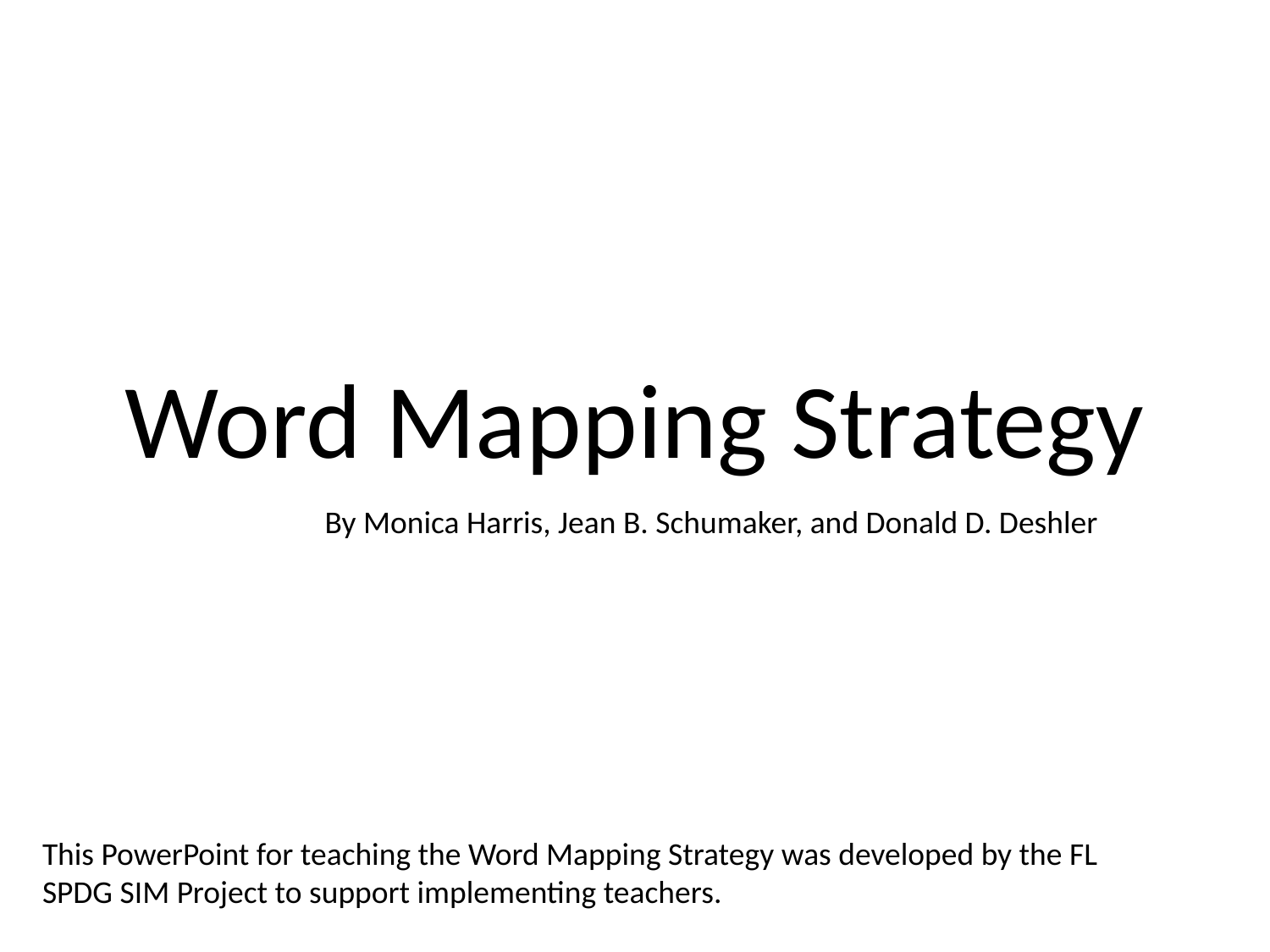

# Word Mapping Strategy
By Monica Harris, Jean B. Schumaker, and Donald D. Deshler
This PowerPoint for teaching the Word Mapping Strategy was developed by the FL SPDG SIM Project to support implementing teachers.